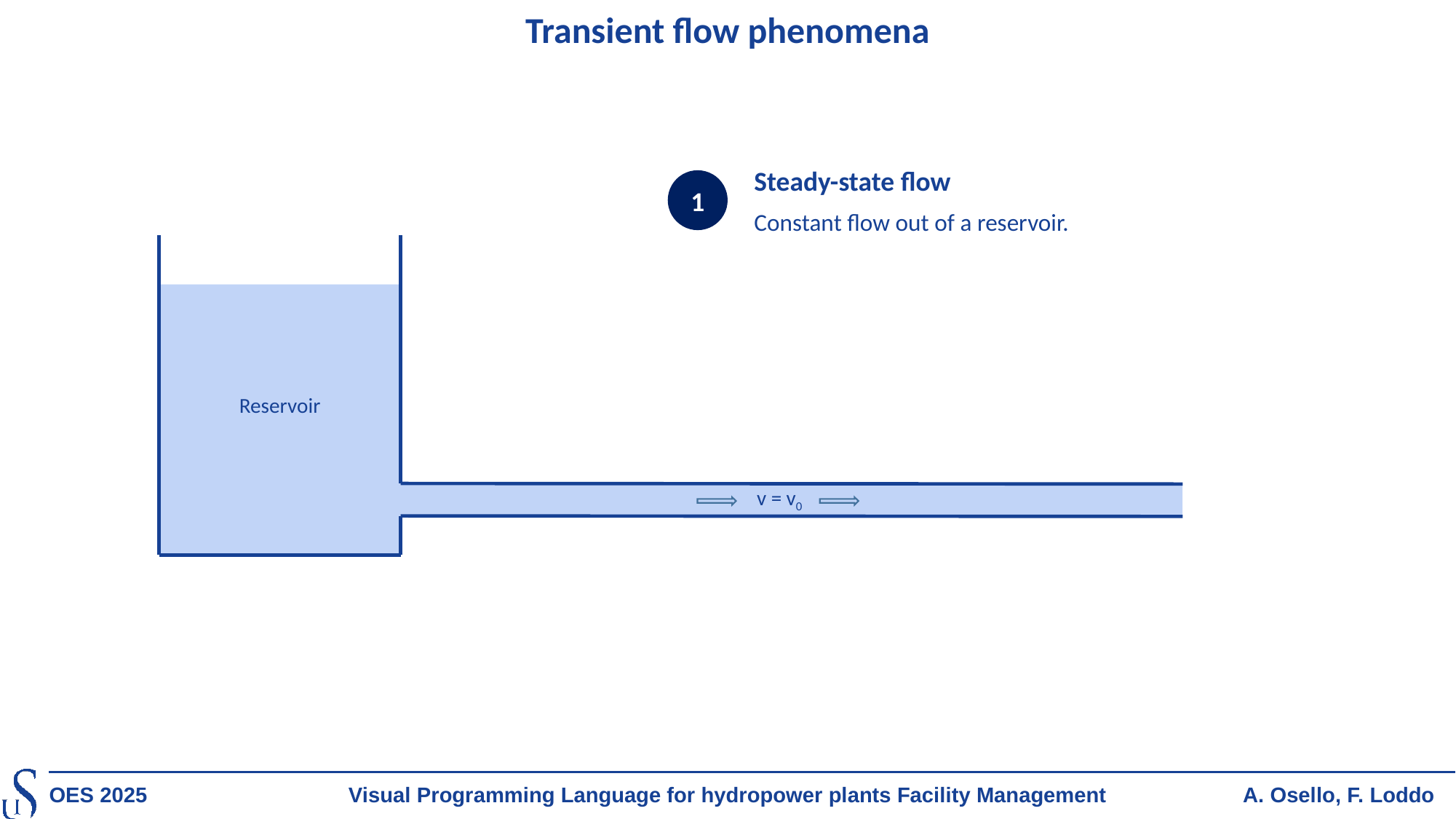

Transient flow phenomena
Steady-state flow
Constant flow out of a reservoir.
1

Reservoir
v = v0